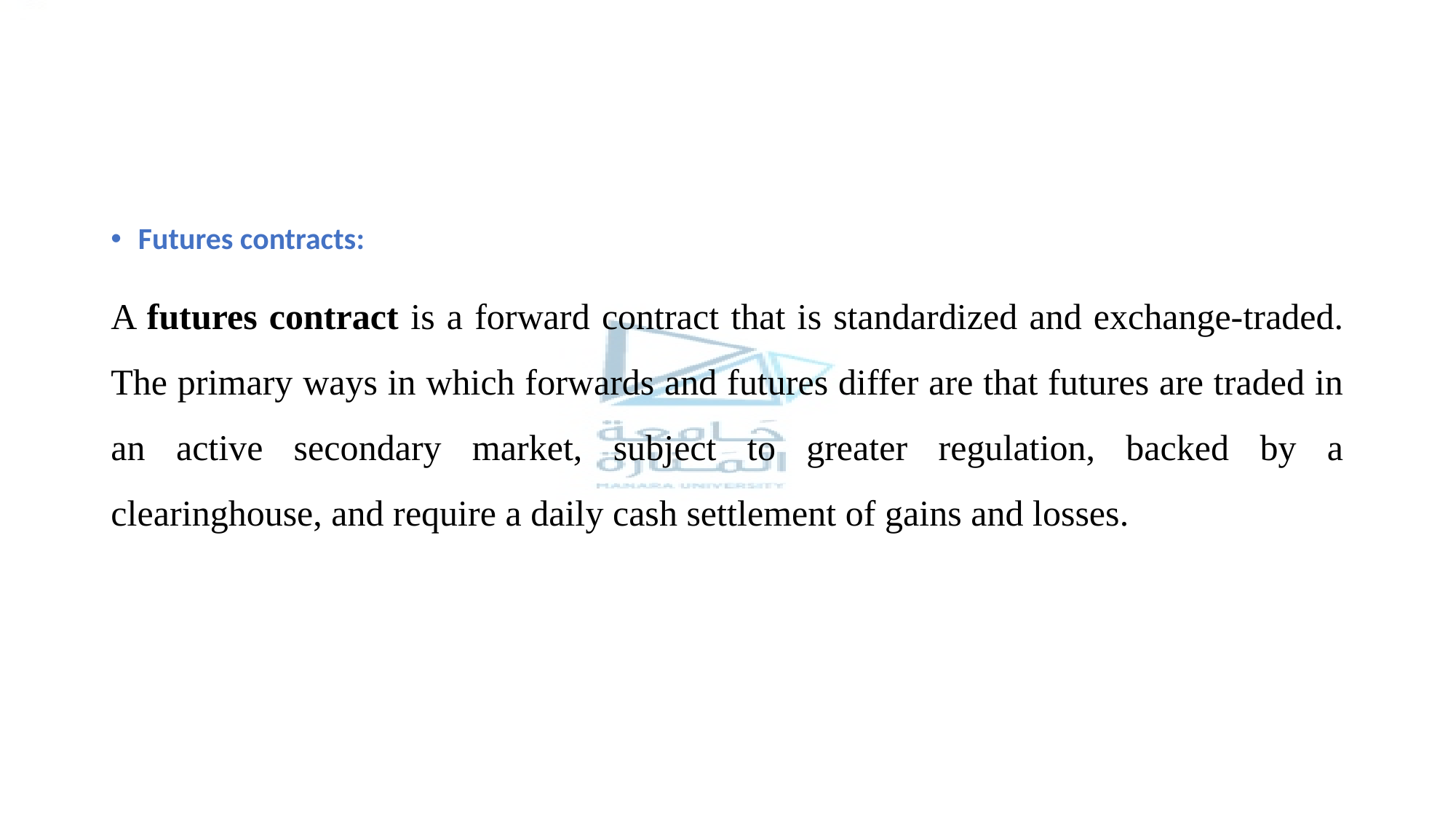

#
Futures contracts:
A futures contract is a forward contract that is standardized and exchange-traded. The primary ways in which forwards and futures differ are that futures are traded in an active secondary market, subject to greater regulation, backed by a clearinghouse, and require a daily cash settlement of gains and losses.